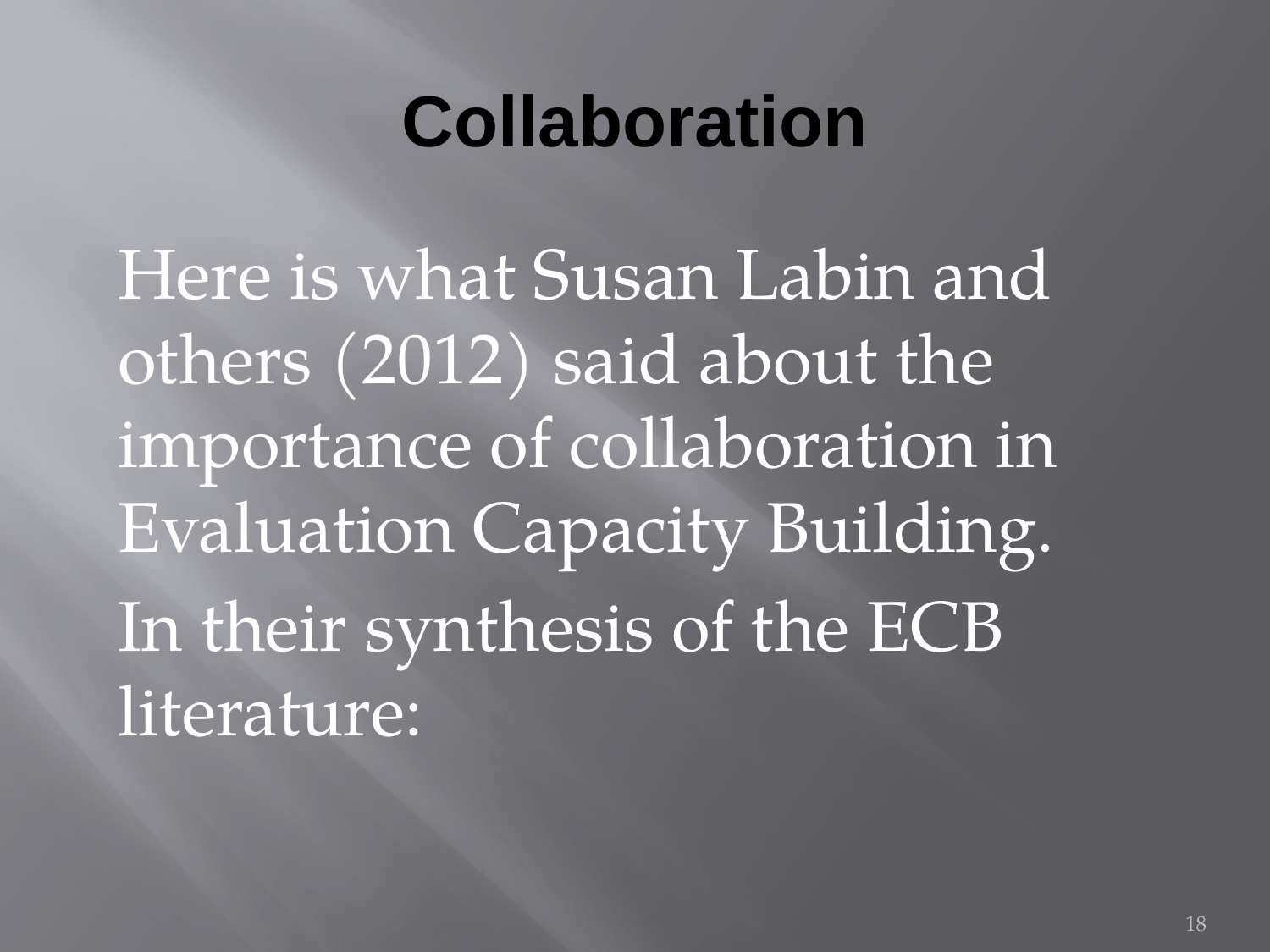

# Collaboration
Here is what Susan Labin and others (2012) said about the importance of collaboration in Evaluation Capacity Building.
In their synthesis of the ECB literature:
18